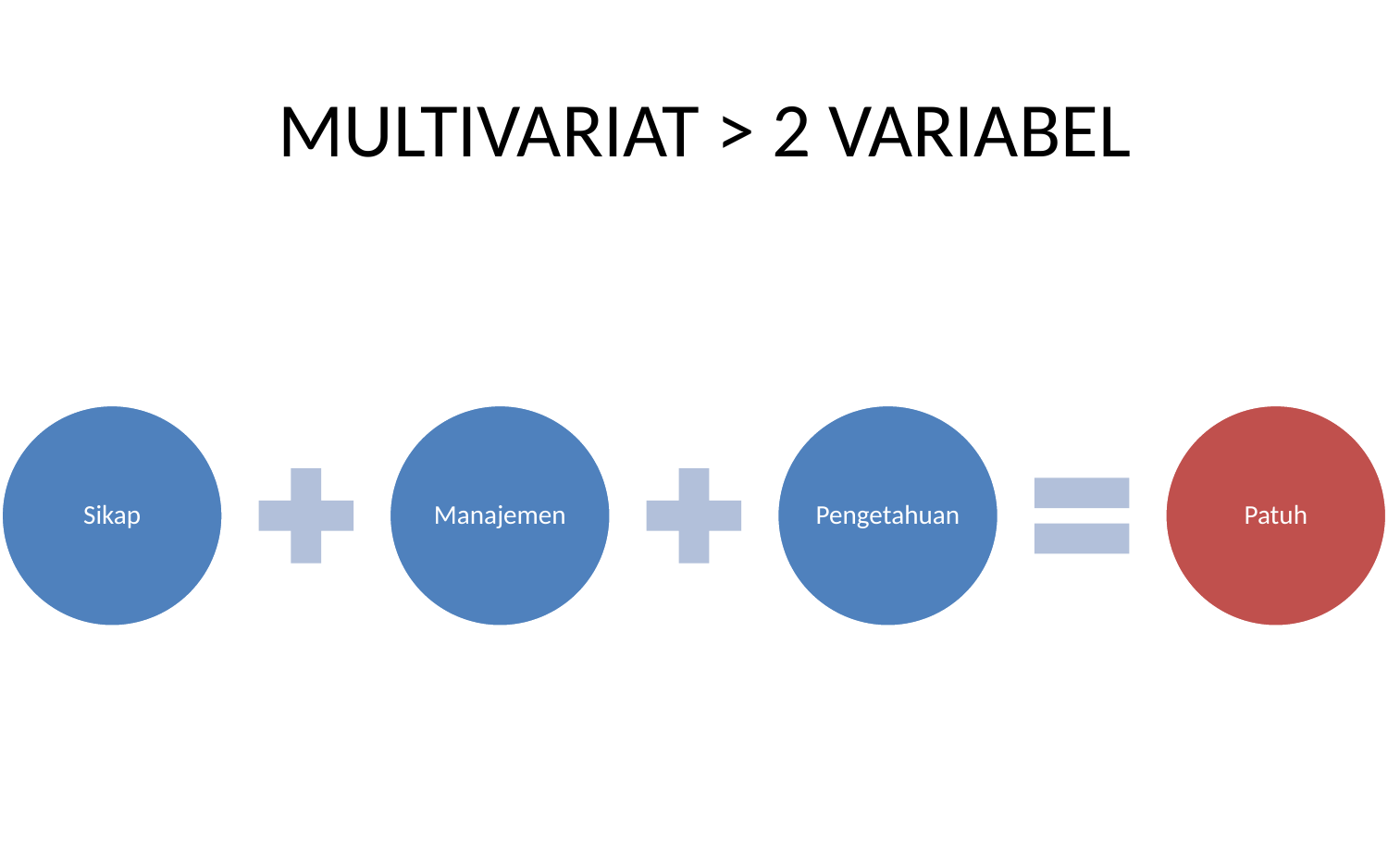

MULTIVARIAT > 2 VARIABEL
Sikap

Manajemen

Pengetahuan

Patuh